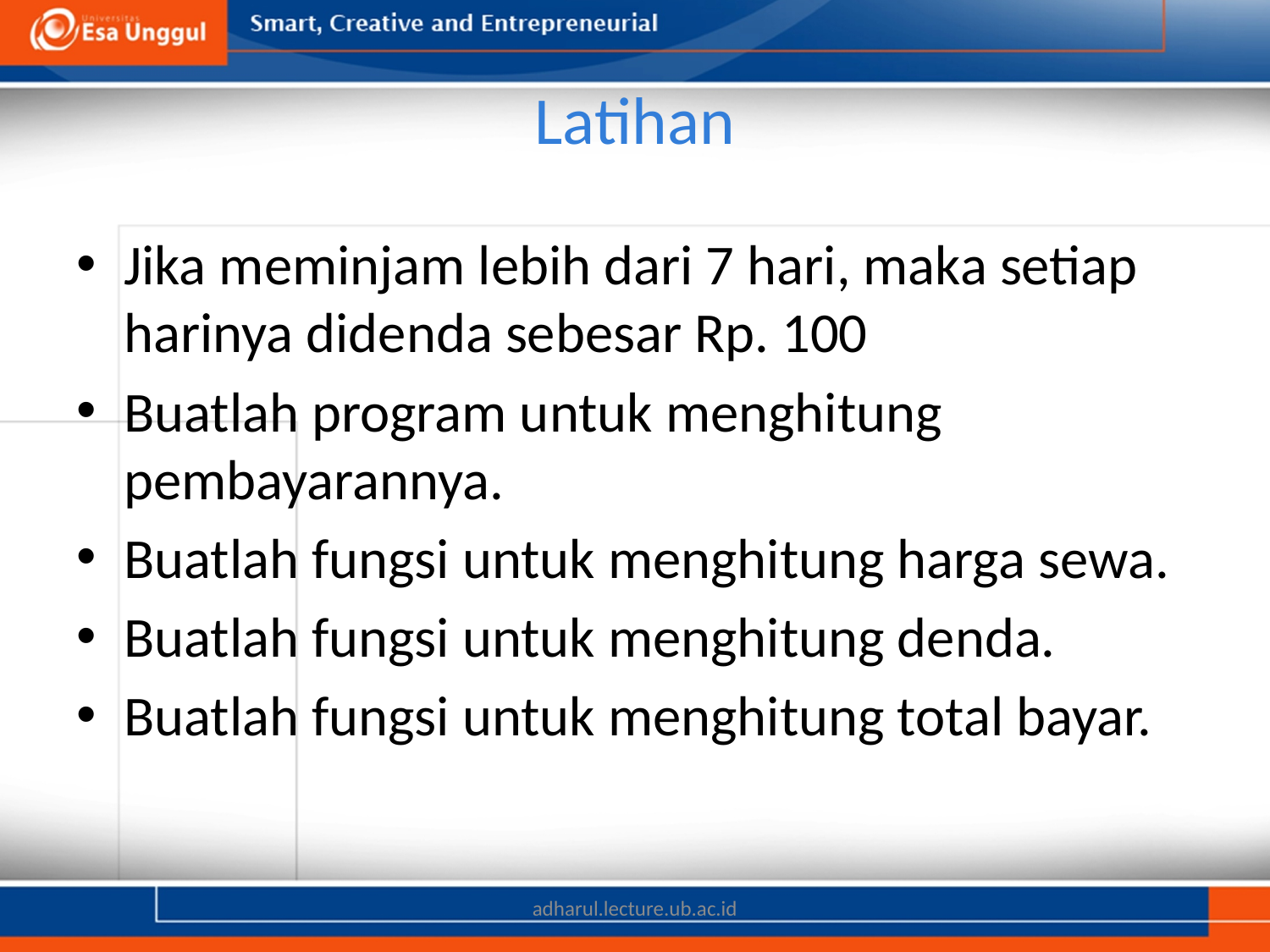

# Latihan
Jika meminjam lebih dari 7 hari, maka setiap harinya didenda sebesar Rp. 100
Buatlah program untuk menghitung pembayarannya.
Buatlah fungsi untuk menghitung harga sewa.
Buatlah fungsi untuk menghitung denda.
Buatlah fungsi untuk menghitung total bayar.
adharul.lecture.ub.ac.id